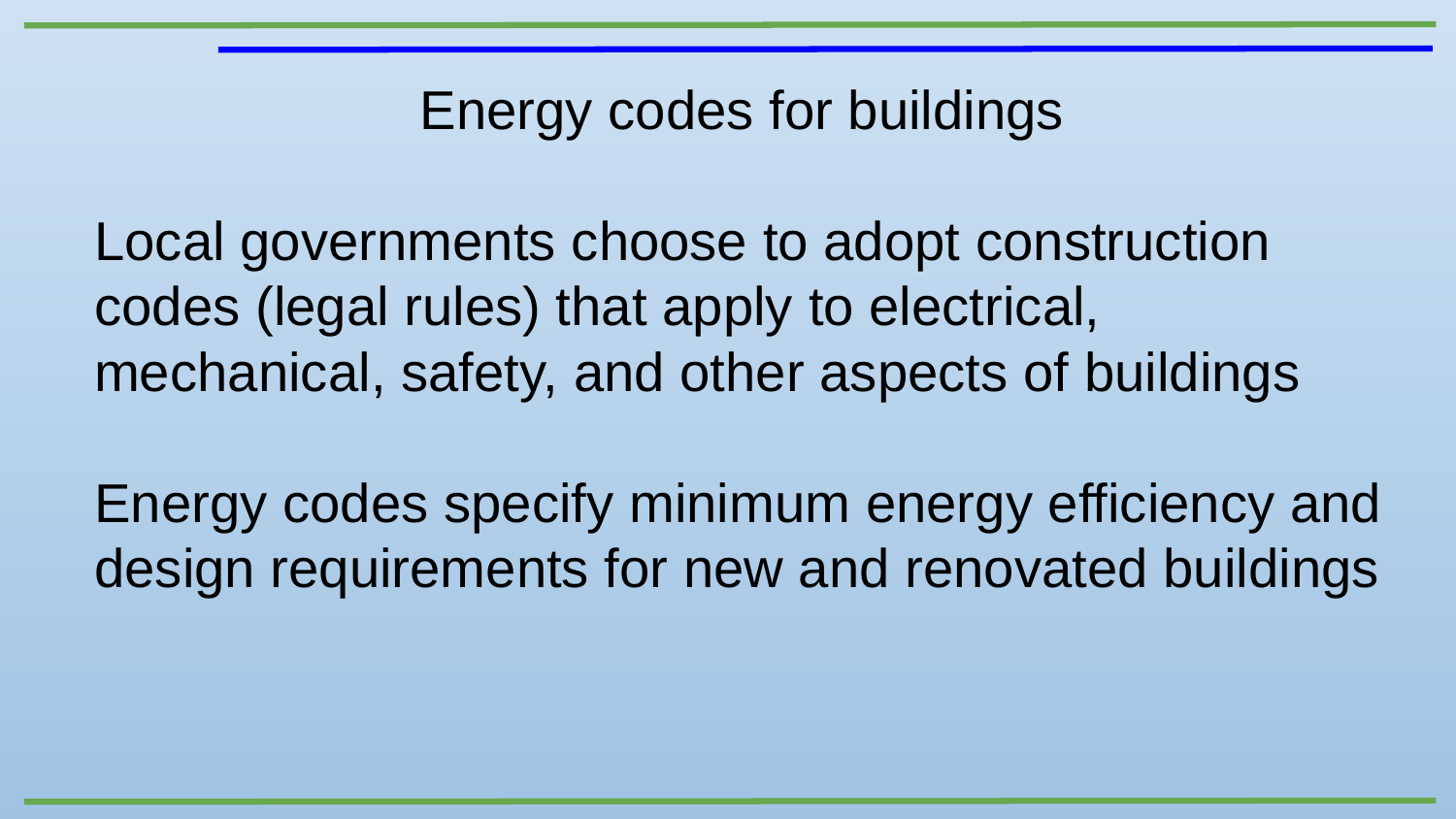

Energy codes for buildings

Local governments choose to adopt construction codes (legal rules) that apply to electrical, mechanical, safety, and other aspects of buildings

Energy codes specify minimum energy efficiency and design requirements for new and renovated buildings